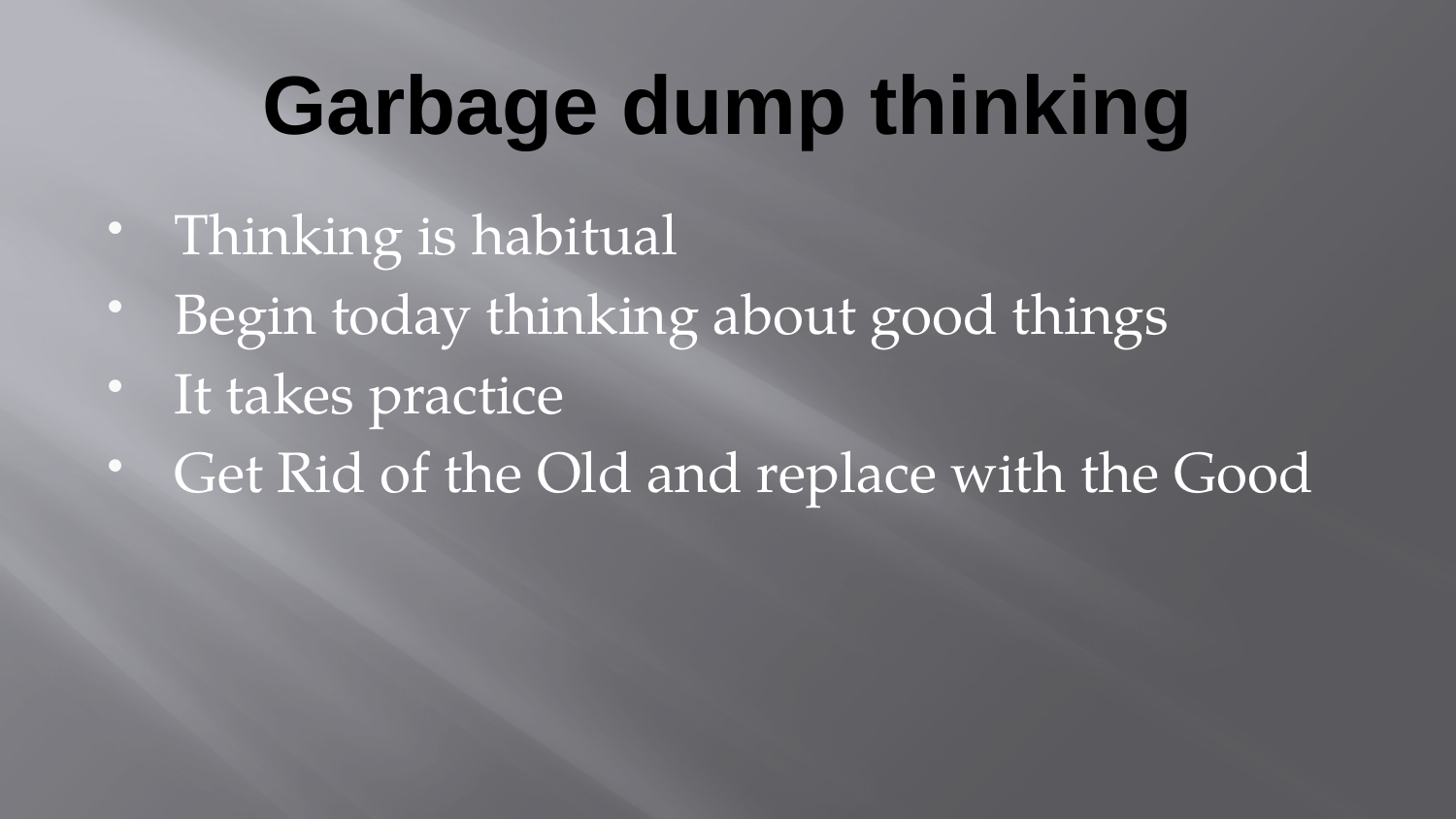

# Garbage dump thinking
Thinking is habitual
Begin today thinking about good things
It takes practice
Get Rid of the Old and replace with the Good